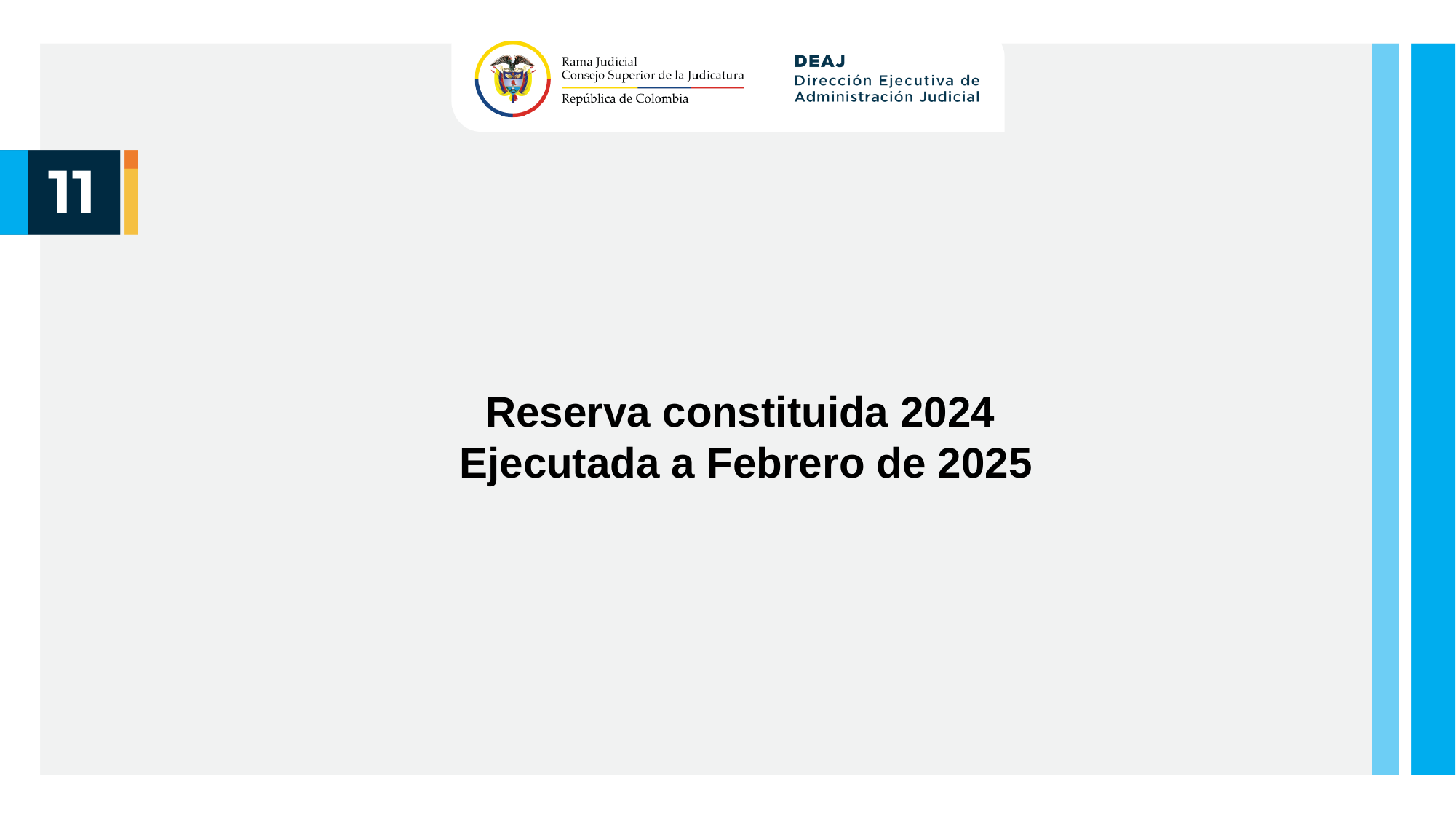

11
Reserva constituida 2024
Ejecutada a Febrero de 2025
Unidad de Presupuesto / Ejecucion Presupuestal